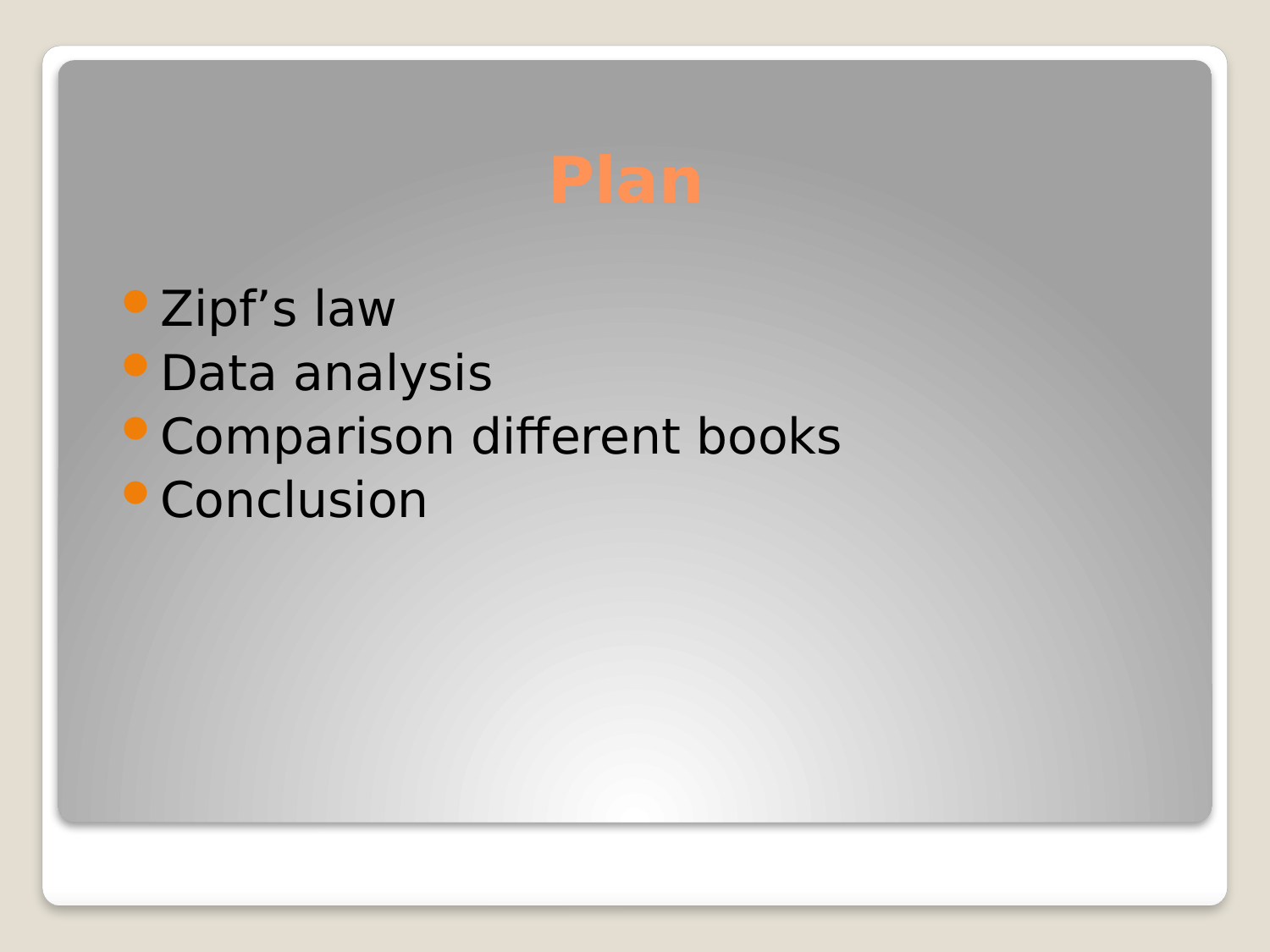

# Plan
Zipf’s law
Data analysis
Comparison different books
Conclusion